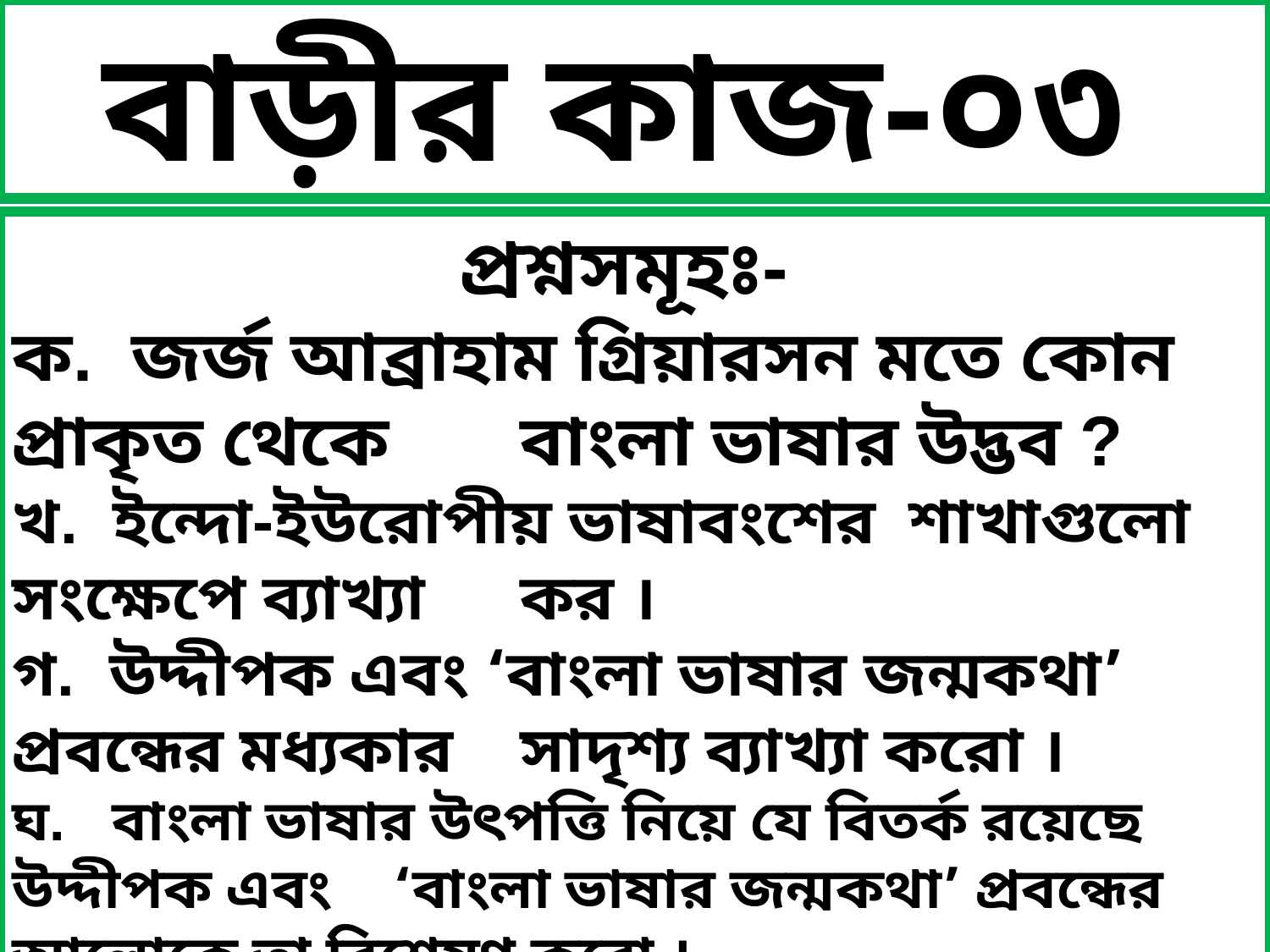

বাড়ীর কাজ-০৩
প্রশ্নসমূহঃ-
ক.  জর্জ আব্রাহাম গ্রিয়ারসন মতে কোন প্রাকৃত থেকে 	বাংলা ভাষার উদ্ভব ?
খ.  ইন্দো-ইউরোপীয় ভাষাবংশের  শাখাগুলো সংক্ষেপে ব্যাখ্যা 	কর ।
গ.  উদ্দীপক এবং ‘বাংলা ভাষার জন্মকথা’ প্রবন্ধের মধ্যকার 	সাদৃশ্য ব্যাখ্যা করো ।
ঘ.   বাংলা ভাষার উৎপত্তি নিয়ে যে বিতর্ক রয়েছে উদ্দীপক এবং 	‘বাংলা ভাষার জন্মকথা’ প্রবন্ধের আলোকে তা বিশ্লেষণ করো ।